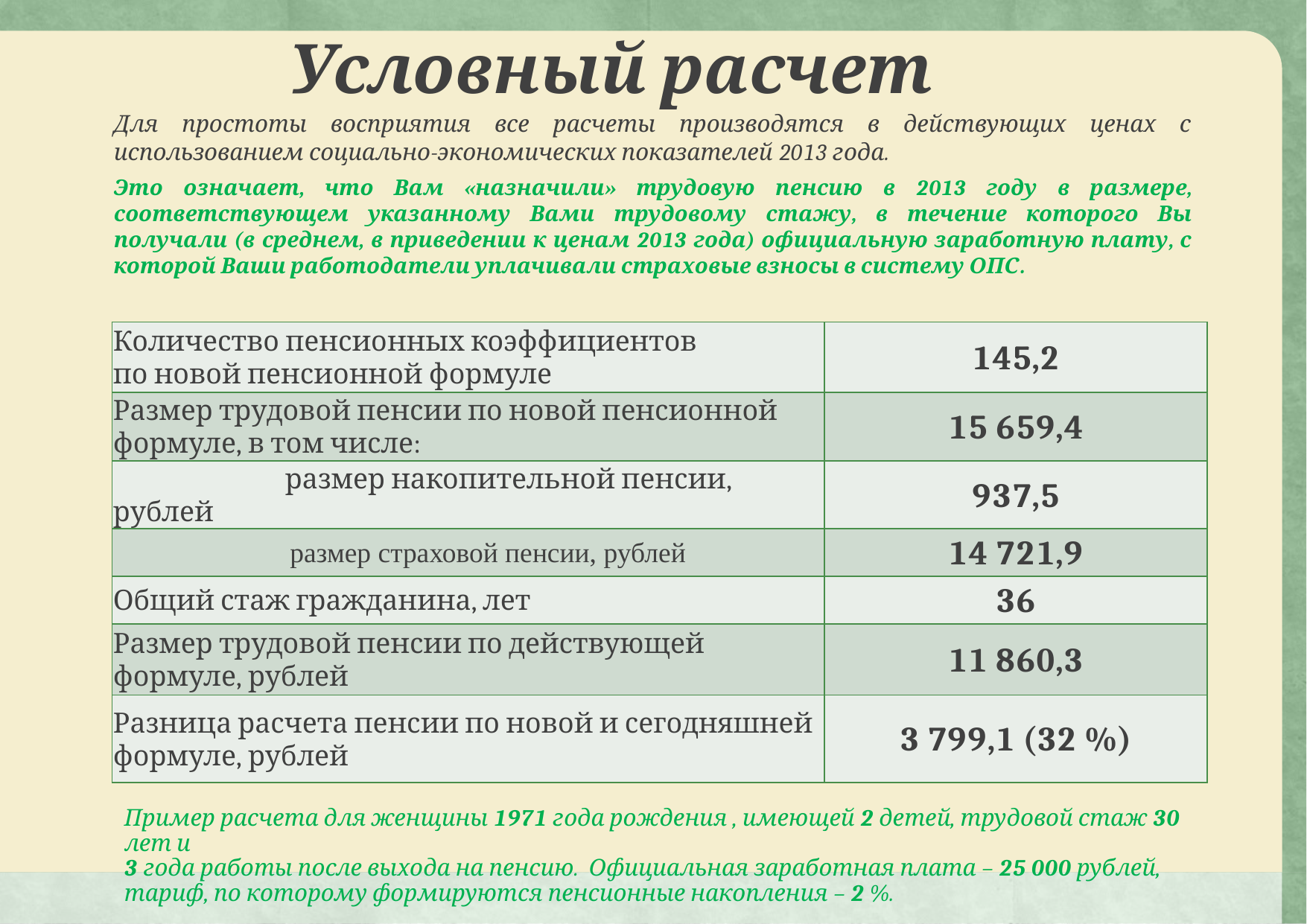

Условный расчет
Для простоты восприятия все расчеты производятся в действующих ценах с использованием социально-экономических показателей 2013 года.

Это означает, что Вам «назначили» трудовую пенсию в 2013 году в размере, соответствующем указанному Вами трудовому стажу, в течение которого Вы получали (в среднем, в приведении к ценам 2013 года) официальную заработную плату, с которой Ваши работодатели уплачивали страховые взносы в систему ОПС.
| Количество пенсионных коэффициентов по новой пенсионной формуле | 145,2 |
| --- | --- |
| Размер трудовой пенсии по новой пенсионной формуле, в том числе: | 15 659,4 |
| размер накопительной пенсии, рублей | 937,5 |
| размер страховой пенсии, рублей | 14 721,9 |
| Общий стаж гражданина, лет | 36 |
| Размер трудовой пенсии по действующей формуле, рублей | 11 860,3 |
| Разница расчета пенсии по новой и сегодняшней формуле, рублей | 3 799,1 (32 %) |
Пример расчета для женщины 1971 года рождения , имеющей 2 детей, трудовой стаж 30 лет и
3 года работы после выхода на пенсию.  Официальная заработная плата – 25 000 рублей, тариф, по которому формируются пенсионные накопления – 2 %.